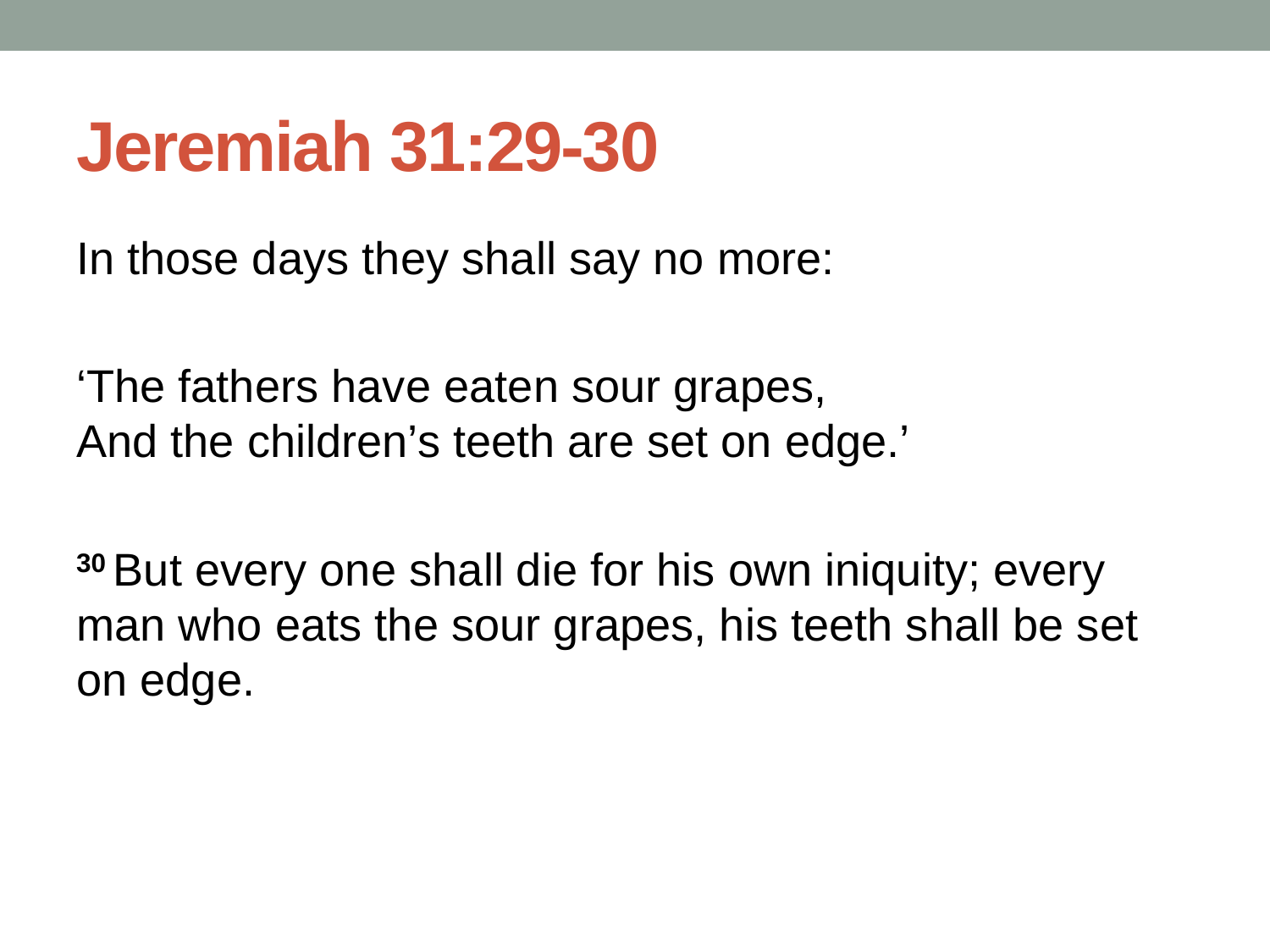

# Jeremiah 31:29-30
In those days they shall say no more:

‘The fathers have eaten sour grapes,
And the children’s teeth are set on edge.’

30 But every one shall die for his own iniquity; every man who eats the sour grapes, his teeth shall be set on edge.